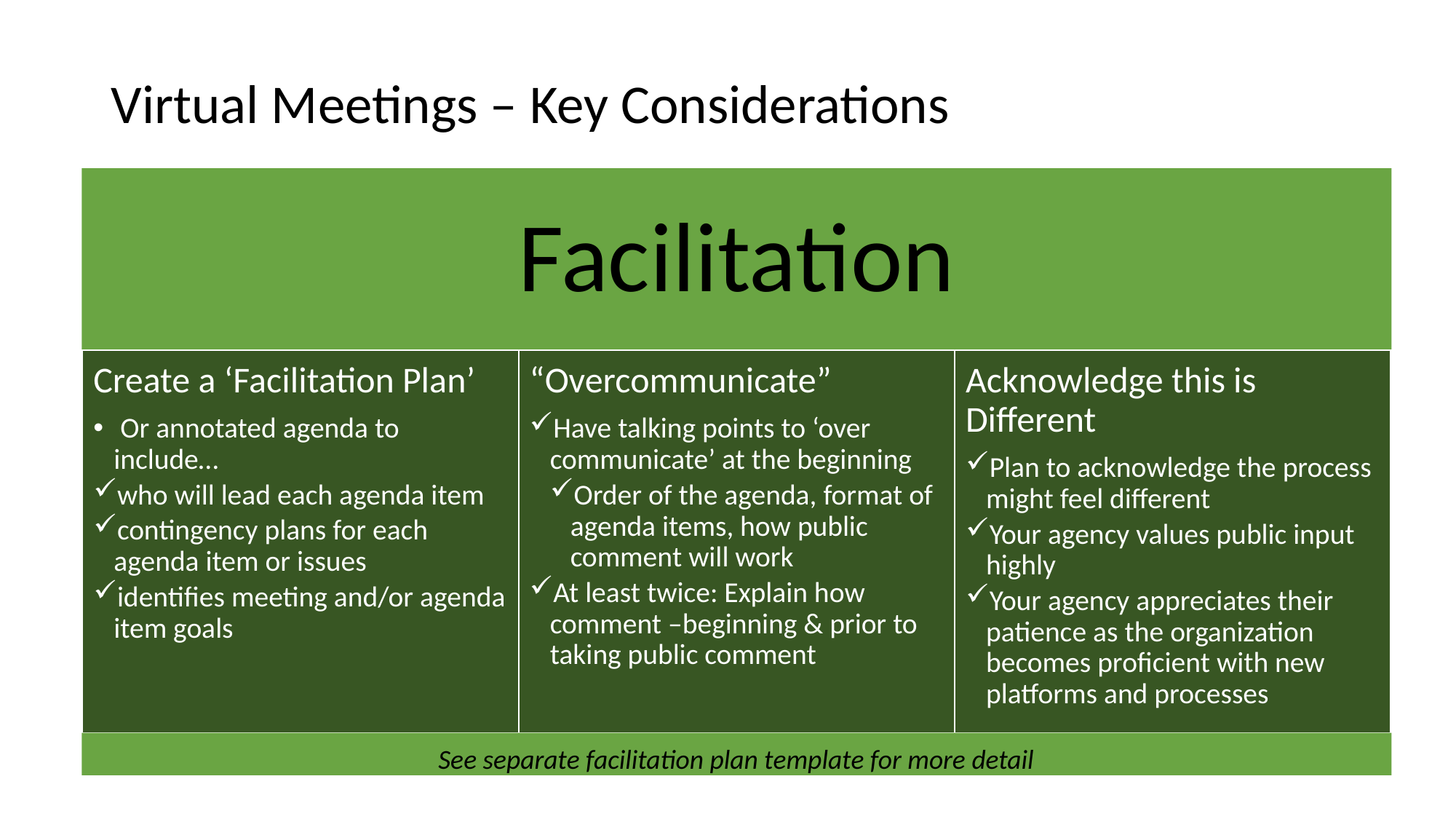

# Virtual Meetings – Key Considerations
Facilitation
Create a ‘Facilitation Plan’
 Or annotated agenda to include…
who will lead each agenda item
contingency plans for each agenda item or issues
identifies meeting and/or agenda item goals
“Overcommunicate”
Have talking points to ‘over communicate’ at the beginning
Order of the agenda, format of agenda items, how public comment will work
At least twice: Explain how comment –beginning & prior to taking public comment
Acknowledge this is Different
Plan to acknowledge the process might feel different
Your agency values public input highly
Your agency appreciates their patience as the organization becomes proficient with new platforms and processes
See separate facilitation plan template for more detail